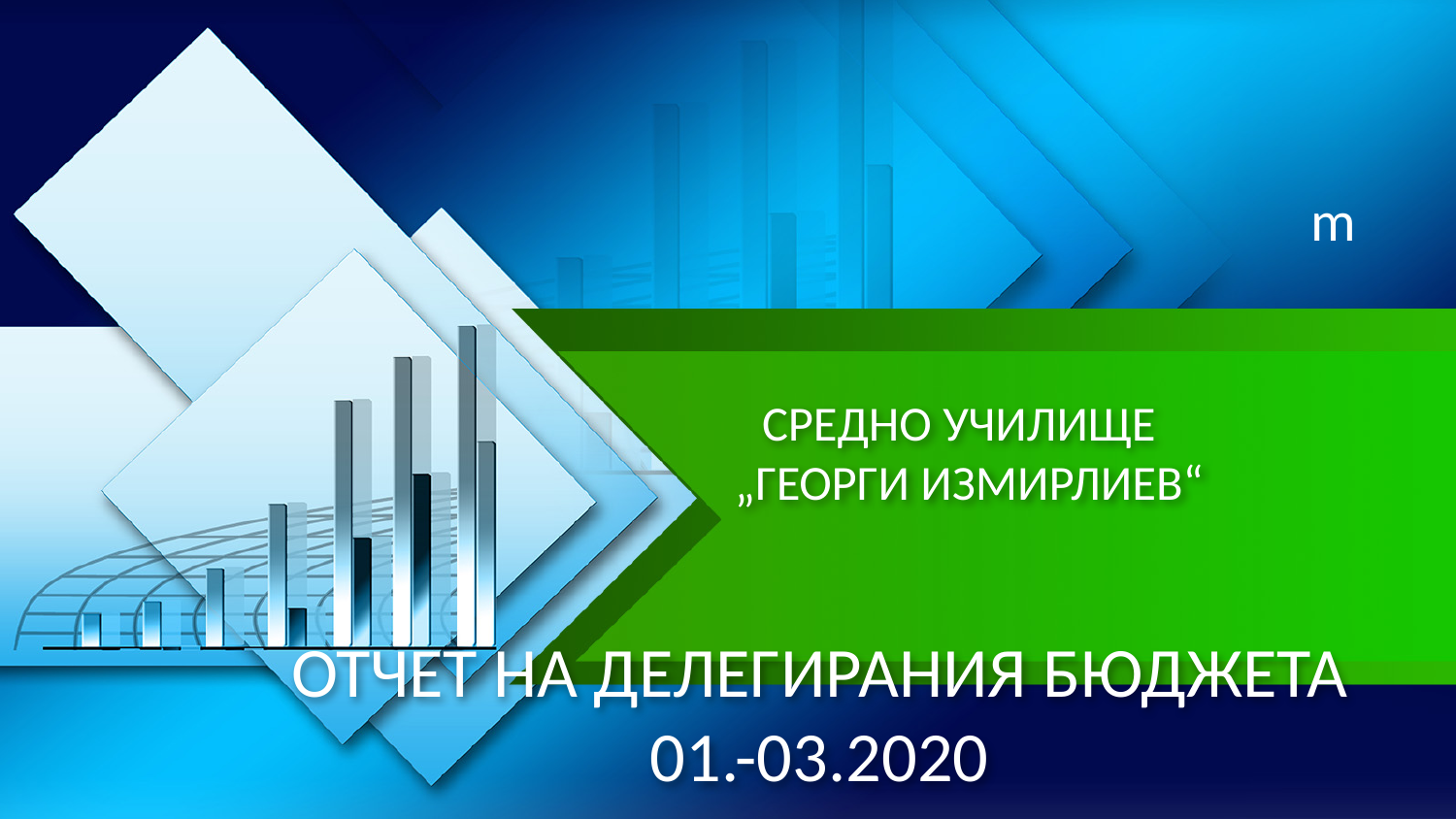

m
# СРЕДНО УЧИЛИЩЕ „ГЕОРГИ ИЗМИРЛИЕВ“ ОТЧЕТ НА ДЕЛЕГИРАНИЯ БЮДЖЕТА 01.-03.2020